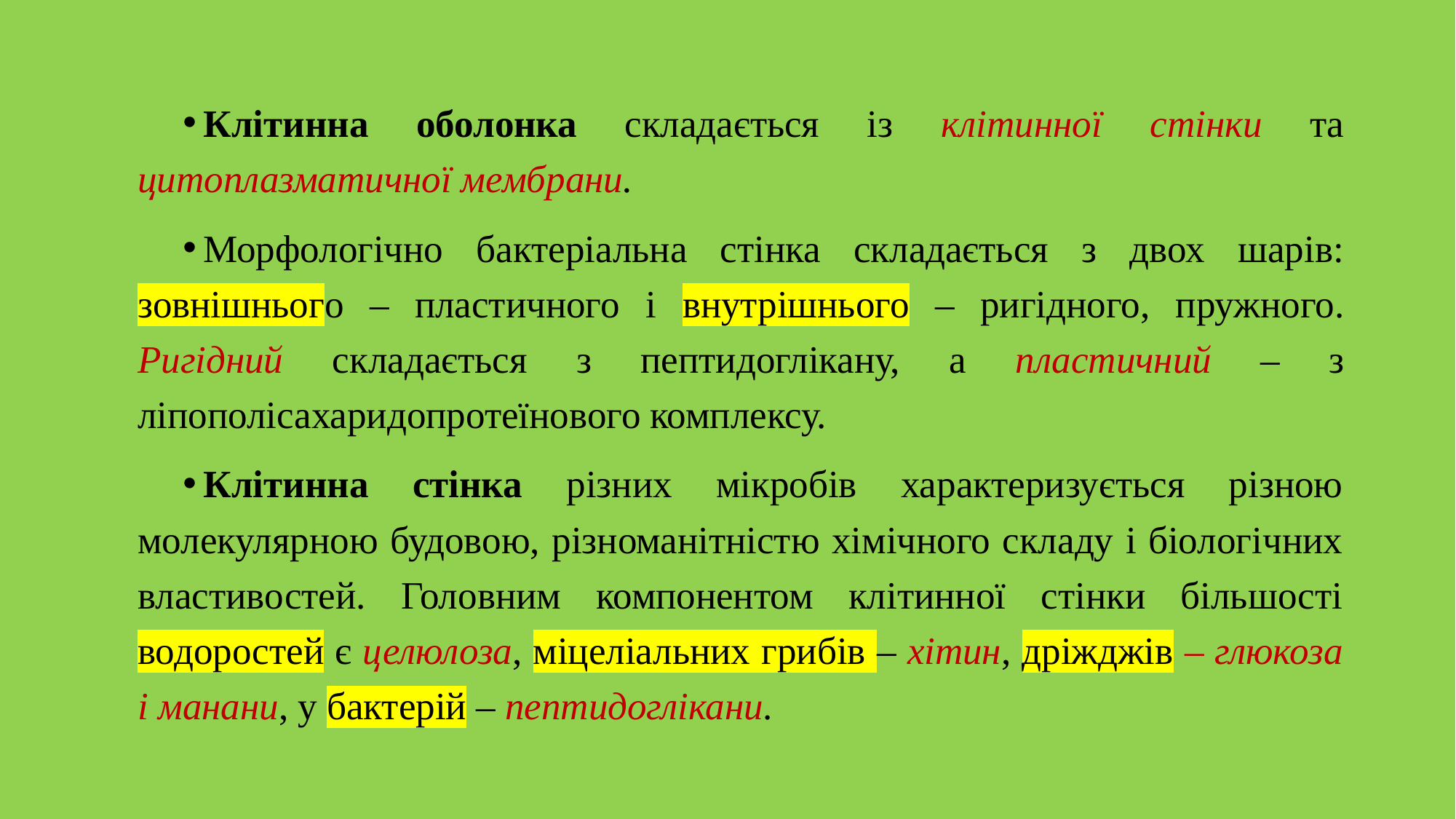

Клітинна оболонка складається із клітинної стінки та цитоплазматичної мембрани.
Морфологічно бактеріальна стінка складається з двох шарів: зовнішнього – пластичного і внутрішнього – ригідного, пружного. Ригідний складається з пептидоглікану, а пластичний – з ліпополісахаридопротеїнового комплексу.
Клітинна стінка різних мікробів характеризується різною молекулярною будовою, різноманітністю хімічного складу і біологічних властивостей. Головним компонентом клітинної стінки більшості водоростей є целюлоза, міцеліальних грибів – хітин, дріжджів – глюкоза і манани, у бактерій – пептидоглікани.